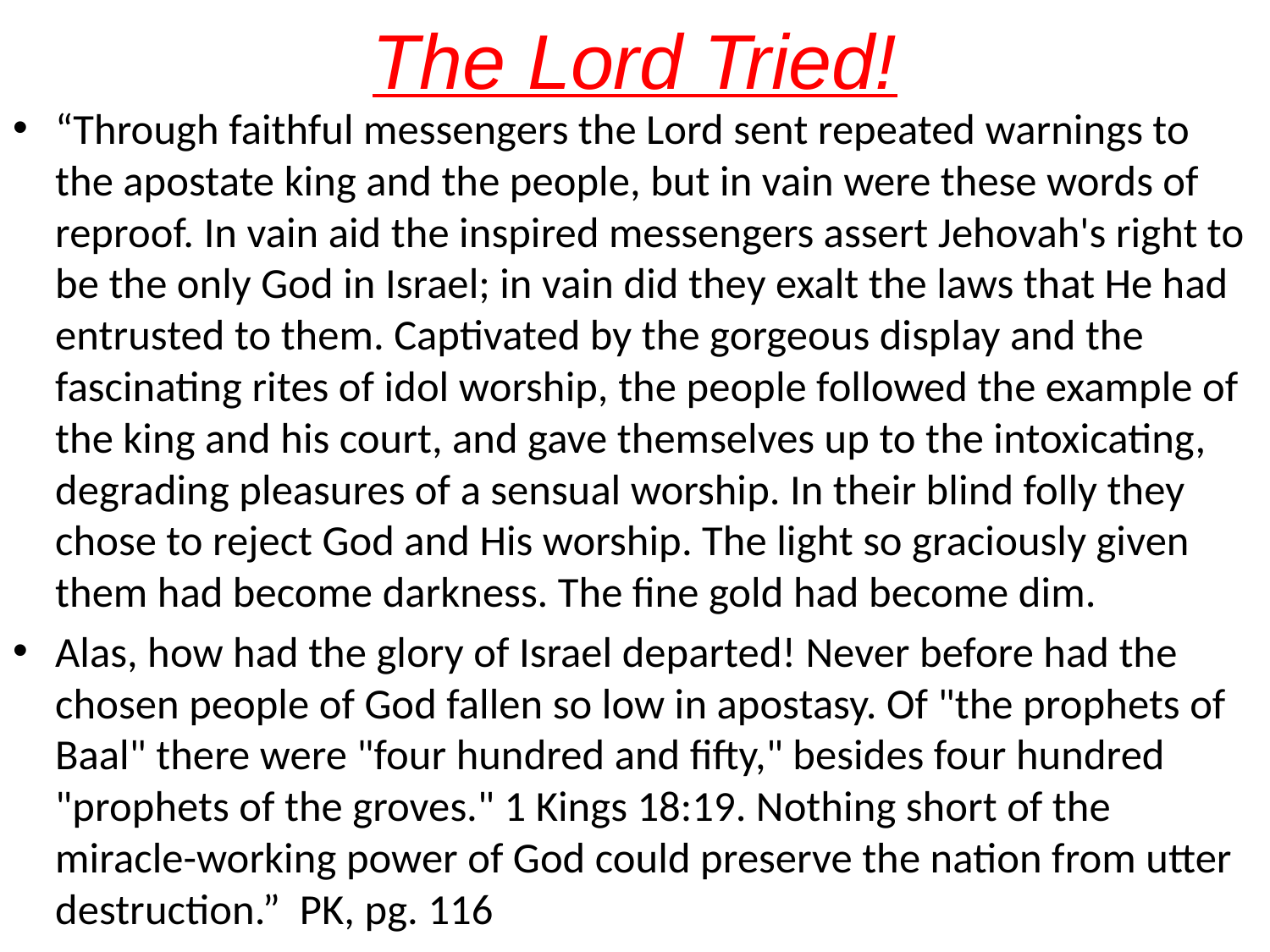

# The Lord Tried!
“Through faithful messengers the Lord sent repeated warnings to the apostate king and the people, but in vain were these words of reproof. In vain aid the inspired messengers assert Jehovah's right to be the only God in Israel; in vain did they exalt the laws that He had entrusted to them. Captivated by the gorgeous display and the fascinating rites of idol worship, the people followed the example of the king and his court, and gave themselves up to the intoxicating, degrading pleasures of a sensual worship. In their blind folly they chose to reject God and His worship. The light so graciously given them had become darkness. The fine gold had become dim.
Alas, how had the glory of Israel departed! Never before had the chosen people of God fallen so low in apostasy. Of "the prophets of Baal" there were "four hundred and fifty," besides four hundred "prophets of the groves." 1 Kings 18:19. Nothing short of the miracle-working power of God could preserve the nation from utter destruction.”  PK, pg. 116